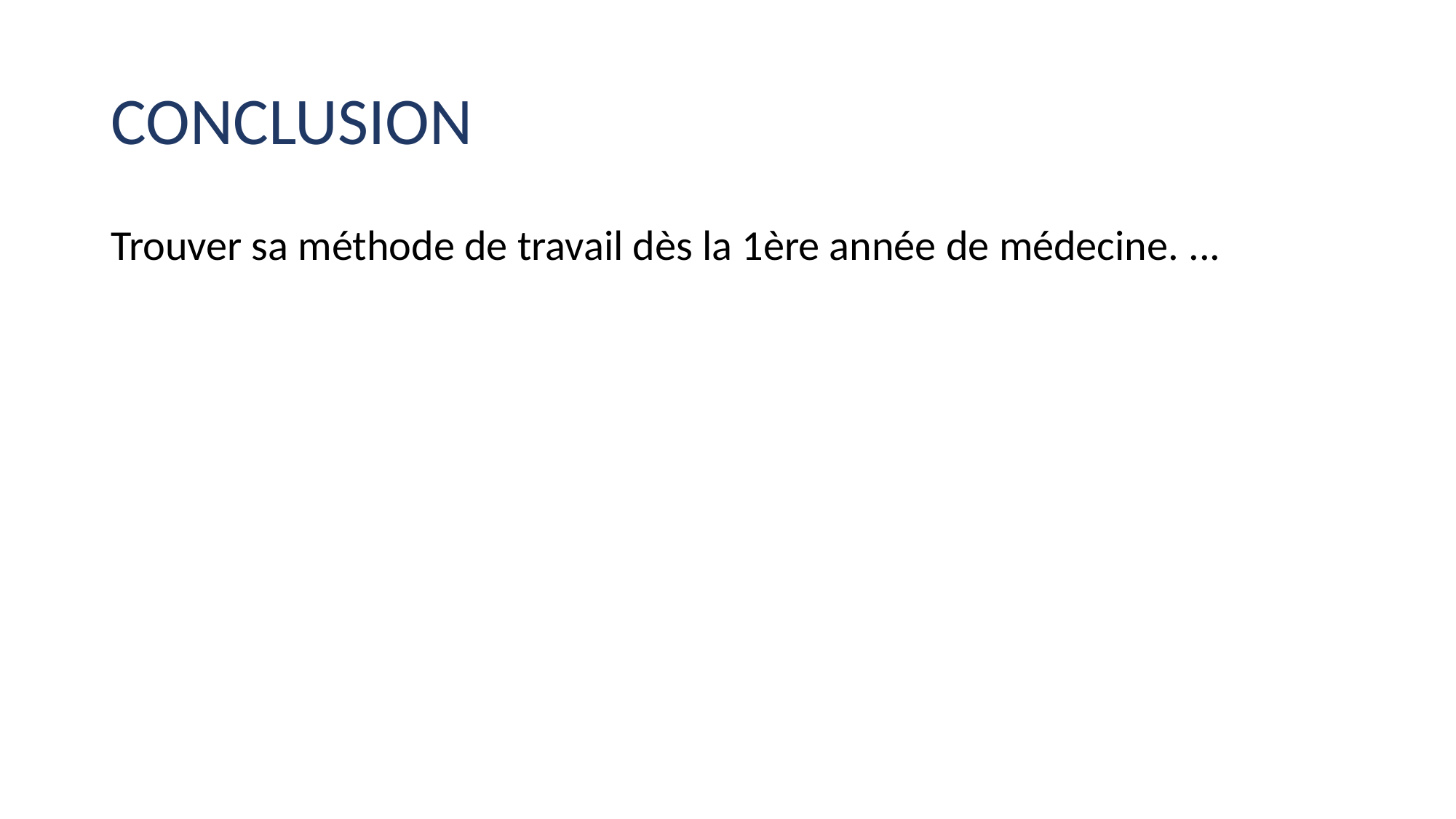

# CONCLUSION
Trouver sa méthode de travail dès la 1ère année de médecine. ...